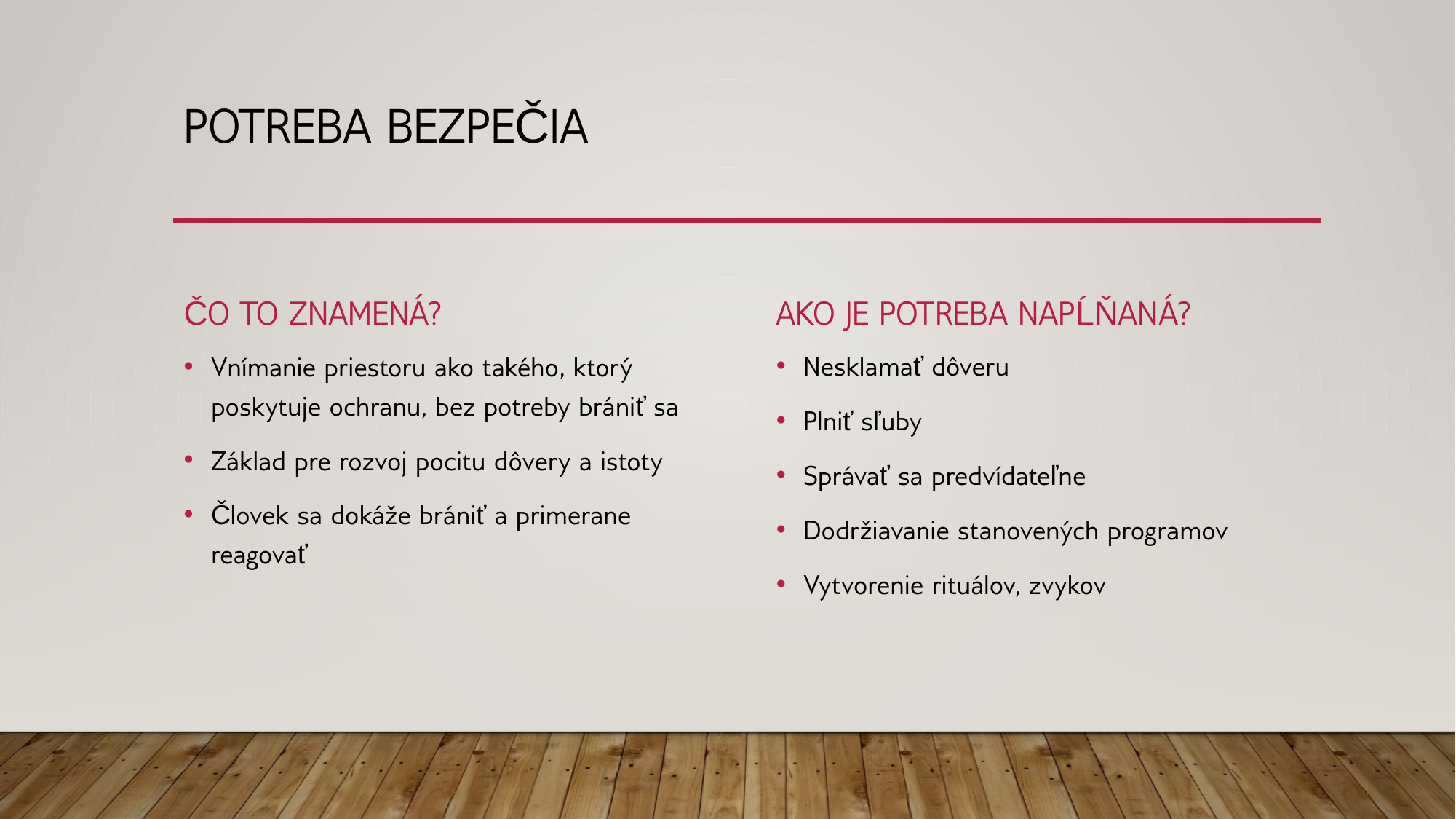

# Potreba bezpečia
Čo to znamená?
Ako je potreba napĺňaná?
Nesklamať dôveru
Plniť sľuby
Správať sa predvídateľne
Dodržiavanie stanovených programov
Vytvorenie rituálov, zvykov
Vnímanie priestoru ako takého, ktorý poskytuje ochranu, bez potreby brániť sa
Základ pre rozvoj pocitu dôvery a istoty
Človek sa dokáže brániť a primerane reagovať